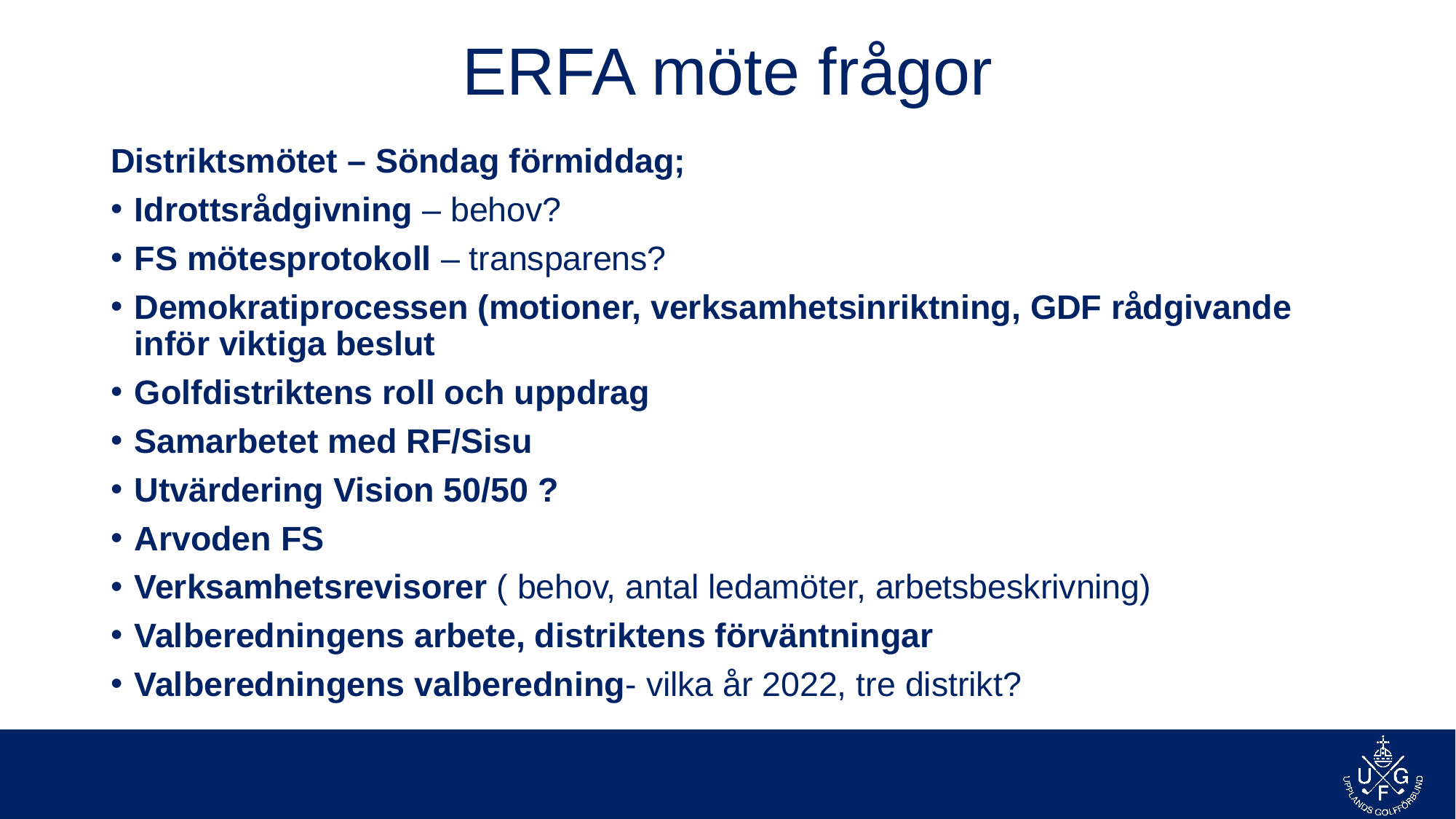

# ERFA möte frågor
Distriktsmötet – Söndag förmiddag;
Idrottsrådgivning – behov?
FS mötesprotokoll – transparens?
Demokratiprocessen (motioner, verksamhetsinriktning, GDF rådgivande inför viktiga beslut
Golfdistriktens roll och uppdrag
Samarbetet med RF/Sisu
Utvärdering Vision 50/50 ?
Arvoden FS
Verksamhetsrevisorer ( behov, antal ledamöter, arbetsbeskrivning)
Valberedningens arbete, distriktens förväntningar
Valberedningens valberedning- vilka år 2022, tre distrikt?